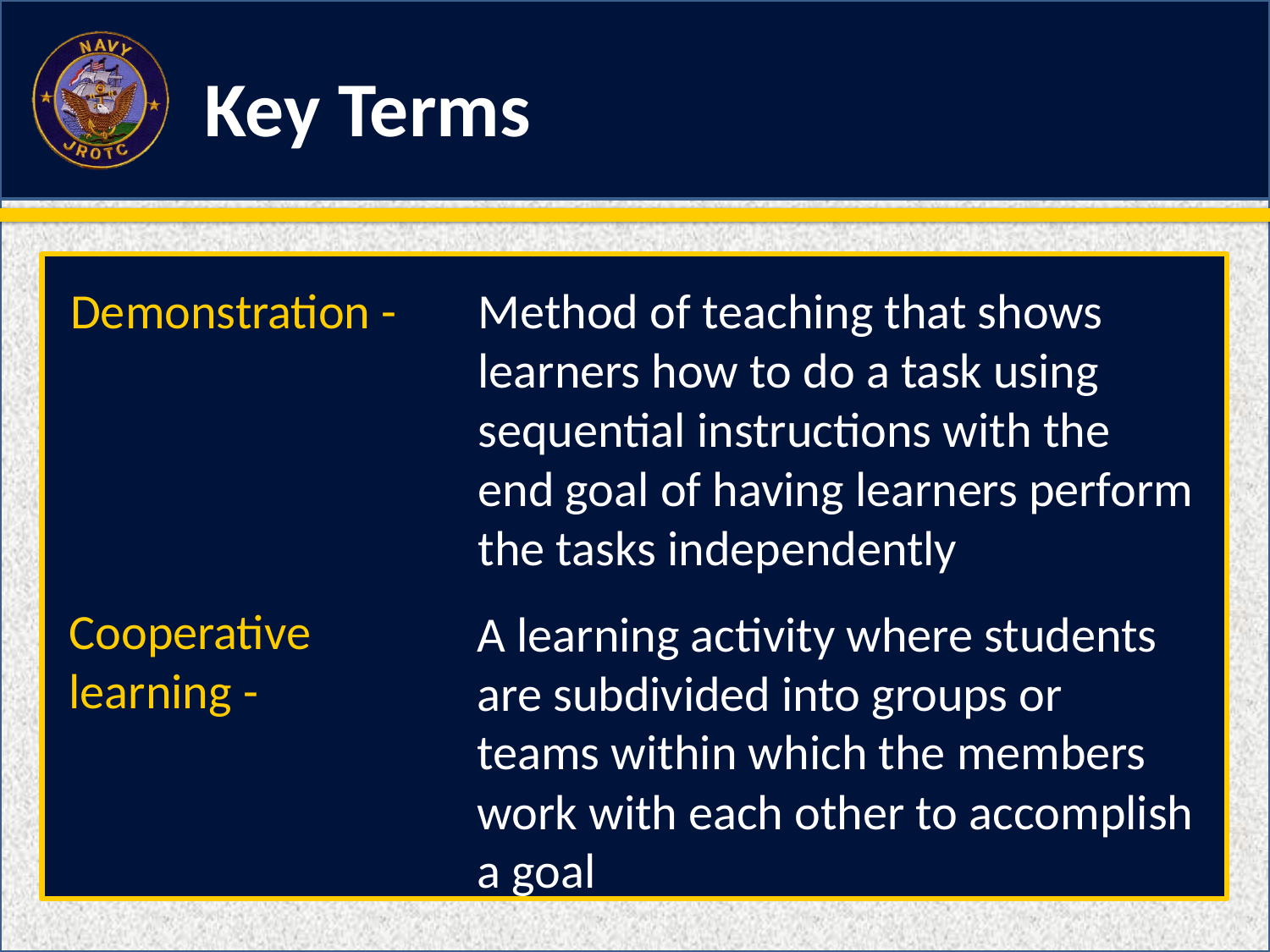

Demonstration -
Method of teaching that shows learners how to do a task using sequential instructions with the end goal of having learners perform the tasks independently
Cooperative learning -
A learning activity where students are subdivided into groups or teams within which the members work with each other to accomplish a goal